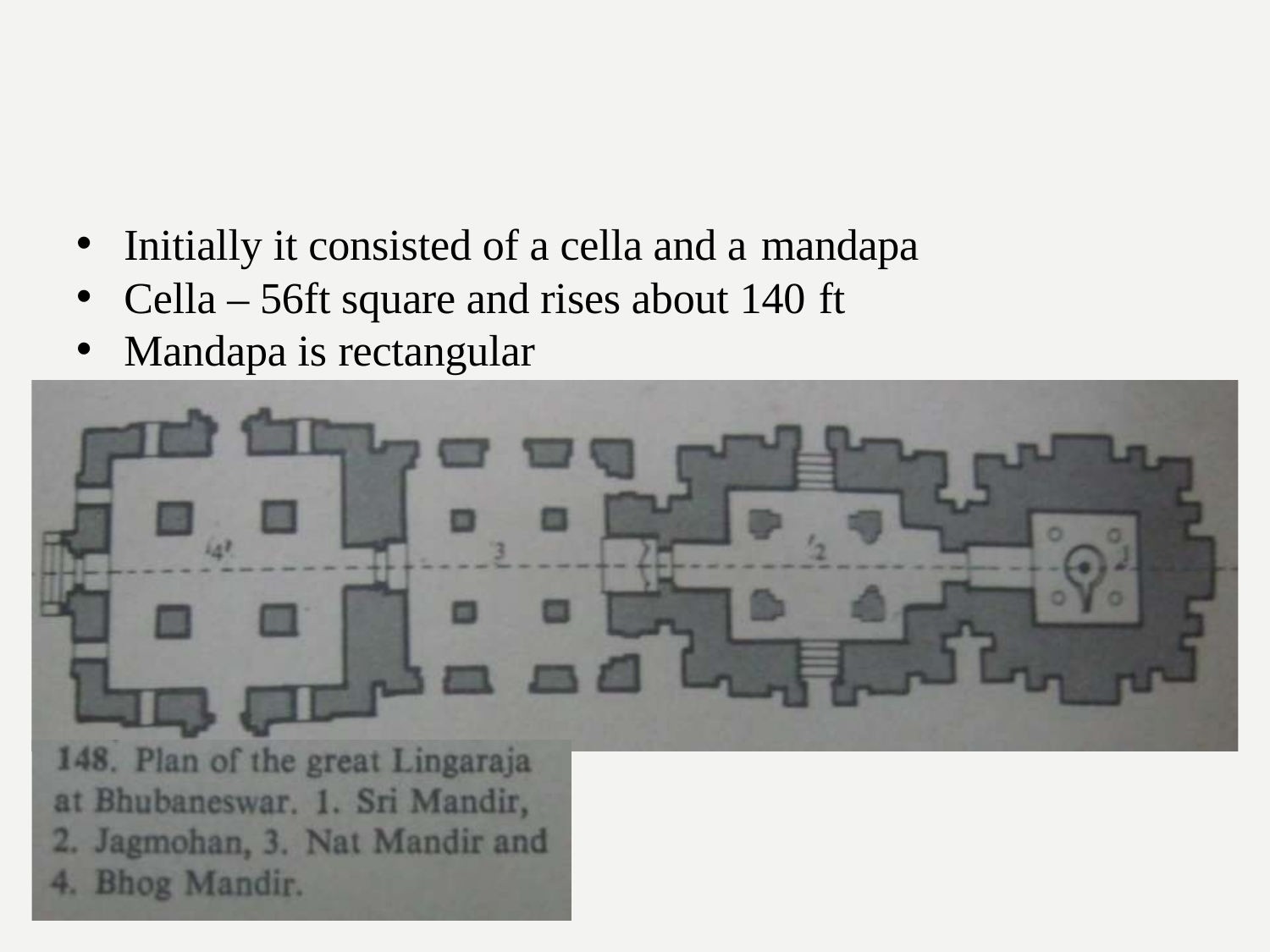

Initially it consisted of a cella and a mandapa
Cella – 56ft square and rises about 140 ft
Mandapa is rectangular